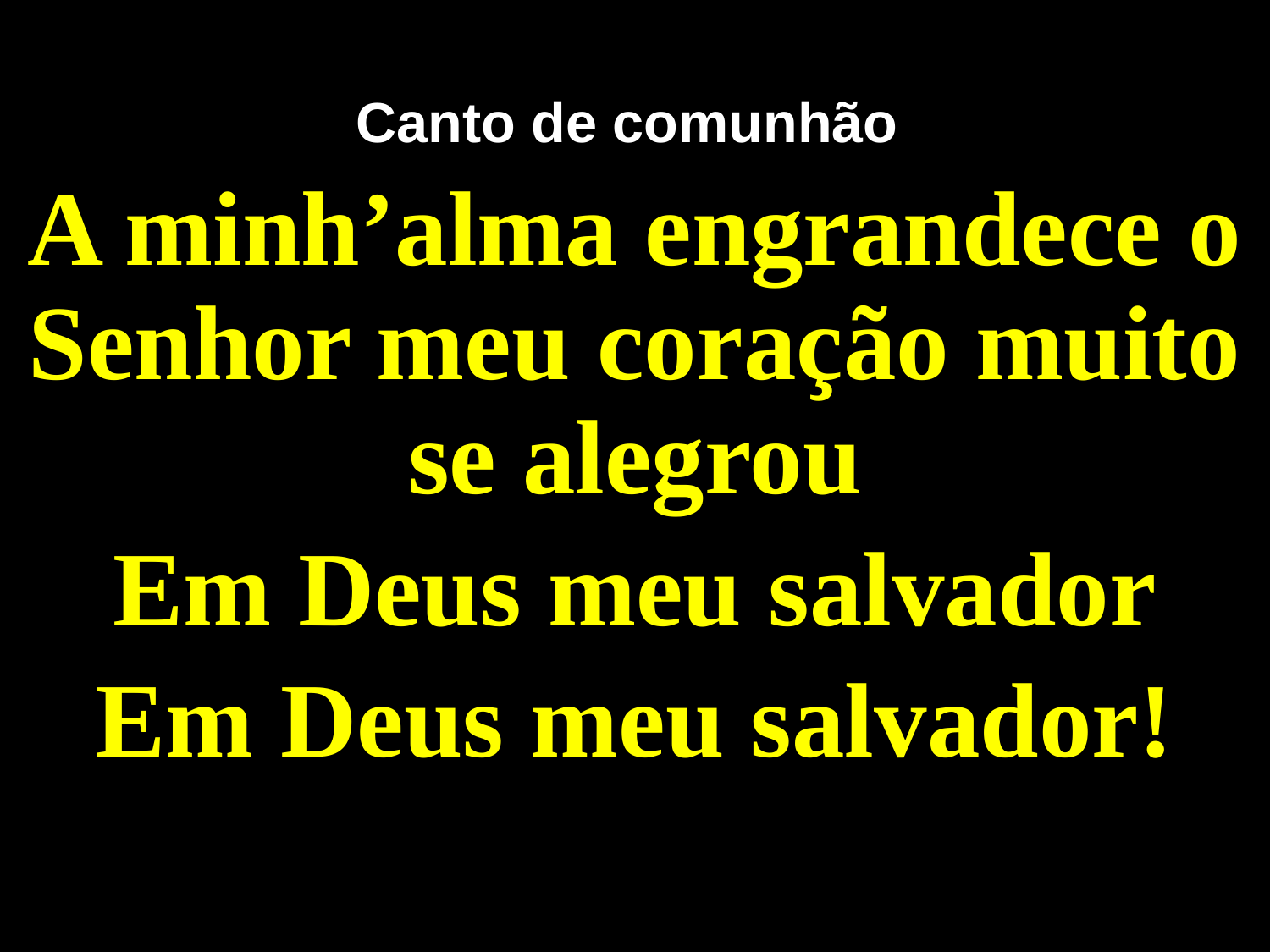

# Canto de comunhão
A minh’alma engrandece o Senhor meu coração muito se alegrou
Em Deus meu salvador
Em Deus meu salvador!